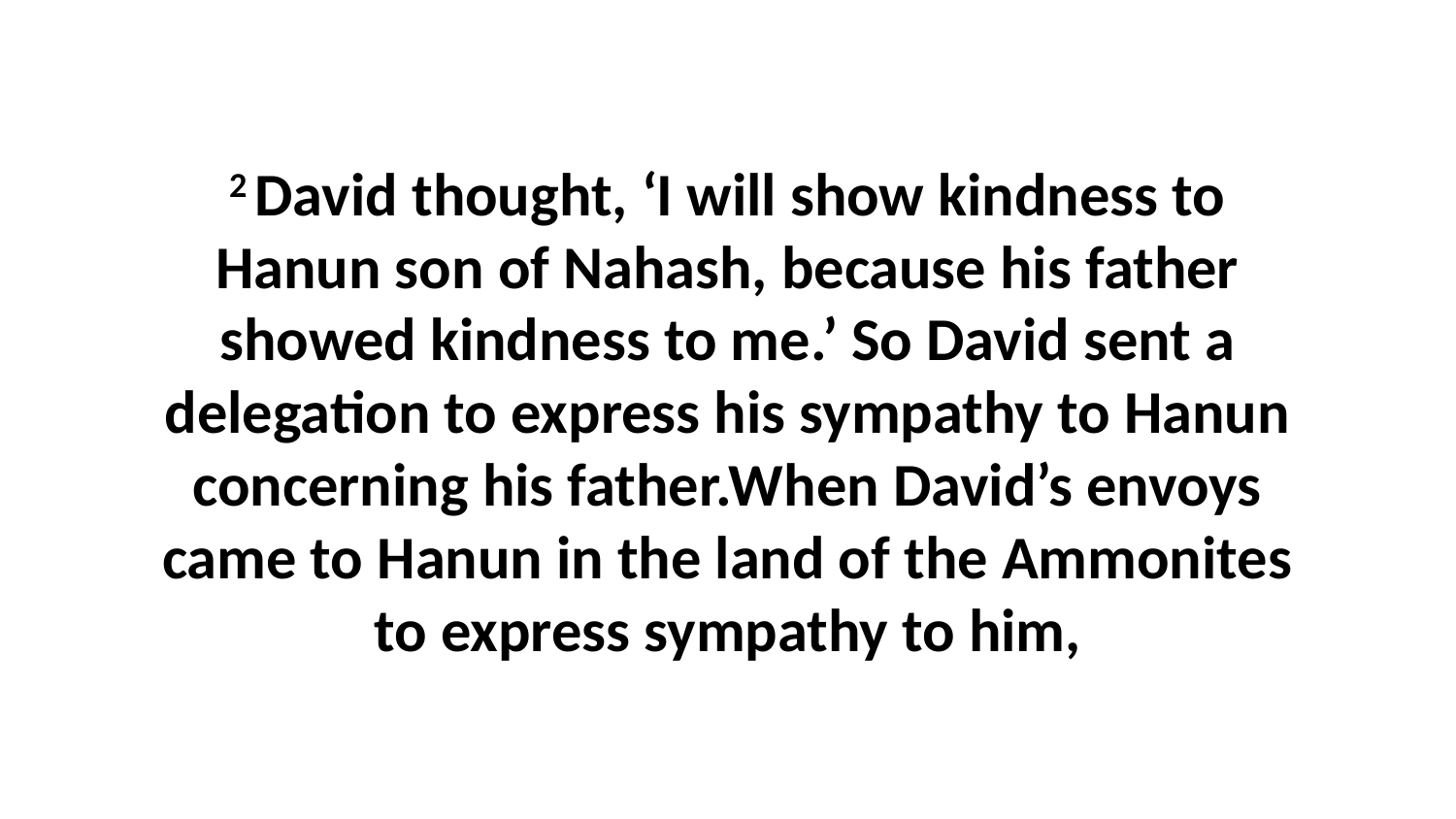

2 David thought, ‘I will show kindness to Hanun son of Nahash, because his father showed kindness to me.’ So David sent a delegation to express his sympathy to Hanun concerning his father.When David’s envoys came to Hanun in the land of the Ammonites to express sympathy to him,